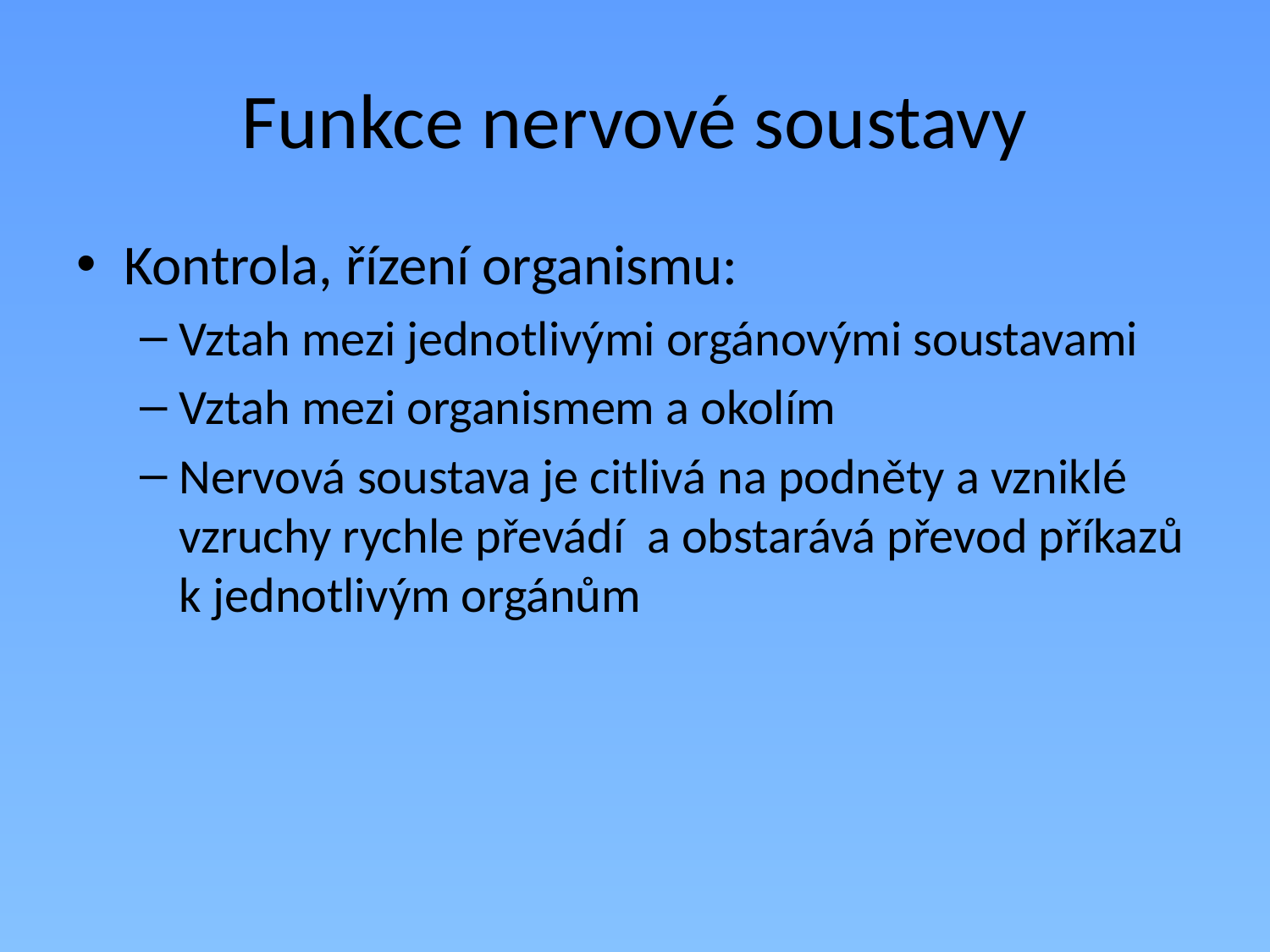

# Funkce nervové soustavy
Kontrola, řízení organismu:
Vztah mezi jednotlivými orgánovými soustavami
Vztah mezi organismem a okolím
Nervová soustava je citlivá na podněty a vzniklé vzruchy rychle převádí  a obstarává převod příkazů k jednotlivým orgánům